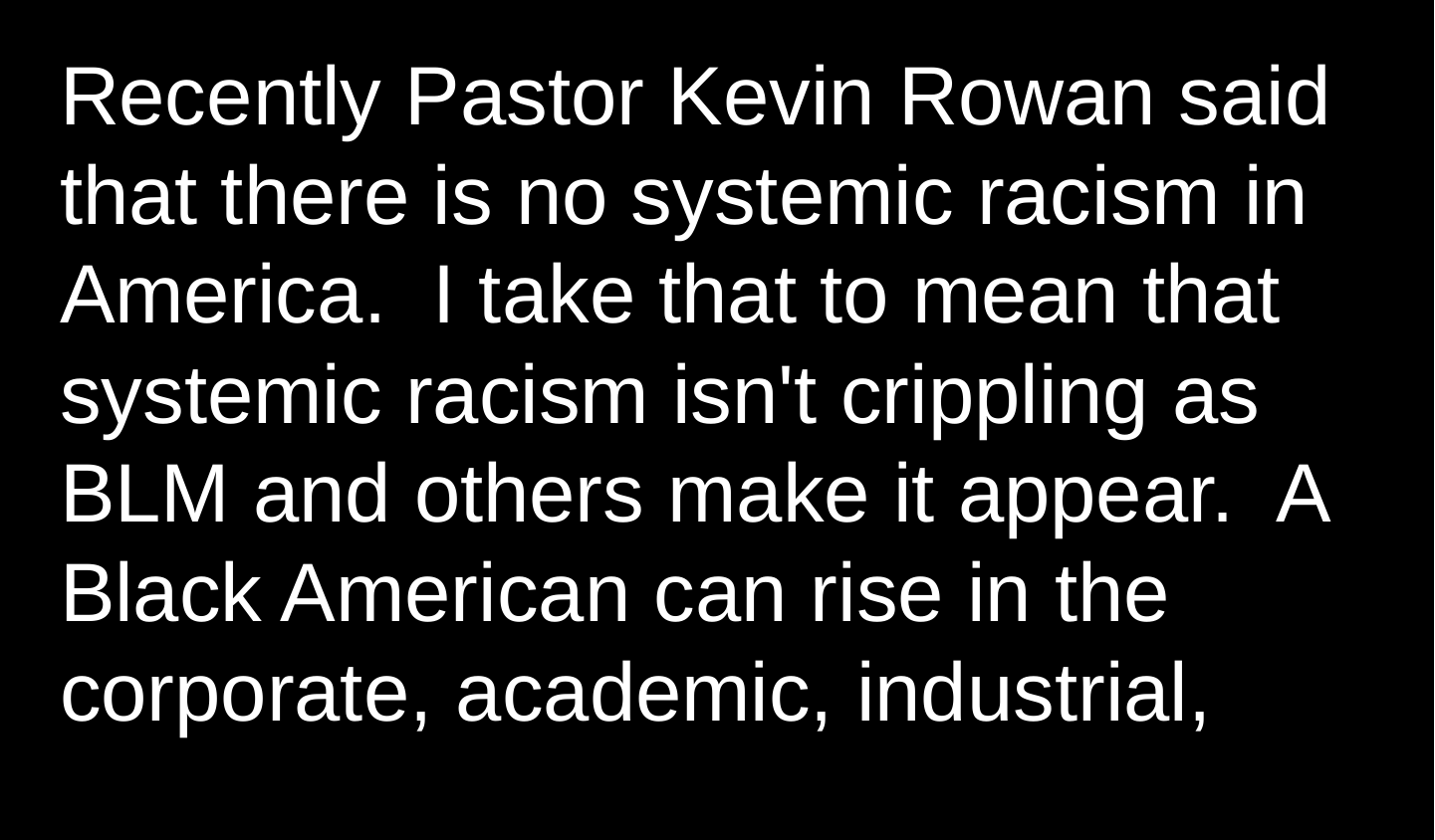

Recently Pastor Kevin Rowan said that there is no systemic racism in America.  I take that to mean that systemic racism isn't crippling as BLM and others make it appear.  A Black American can rise in the corporate, academic, industrial,